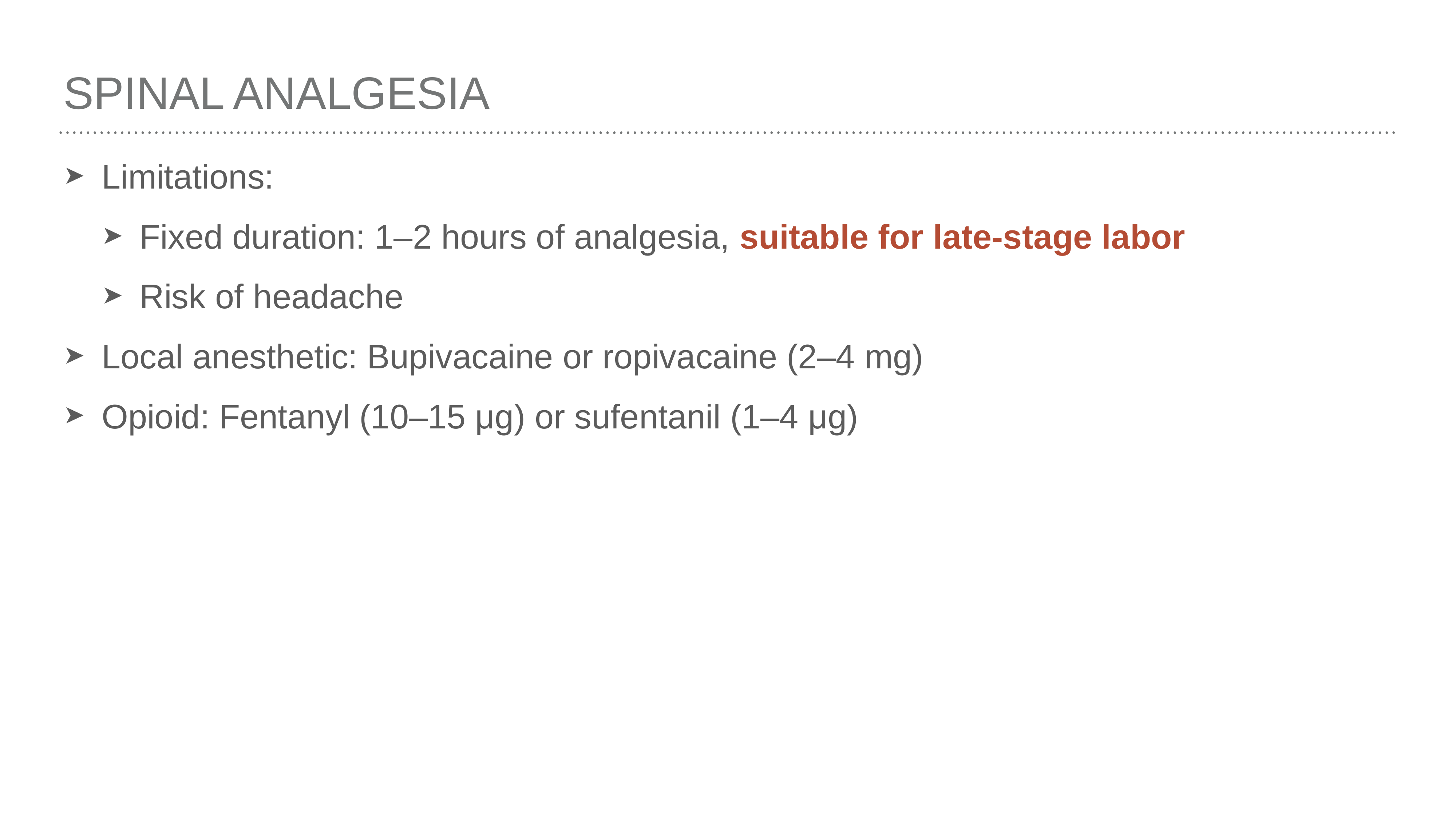

# Spinal Analgesia

Limitations:
Fixed duration: 1–2 hours of analgesia, suitable for late-stage labor
Risk of headache
Local anesthetic: Bupivacaine or ropivacaine (2–4 mg)
Opioid: Fentanyl (10–15 μg) or sufentanil (1–4 μg)